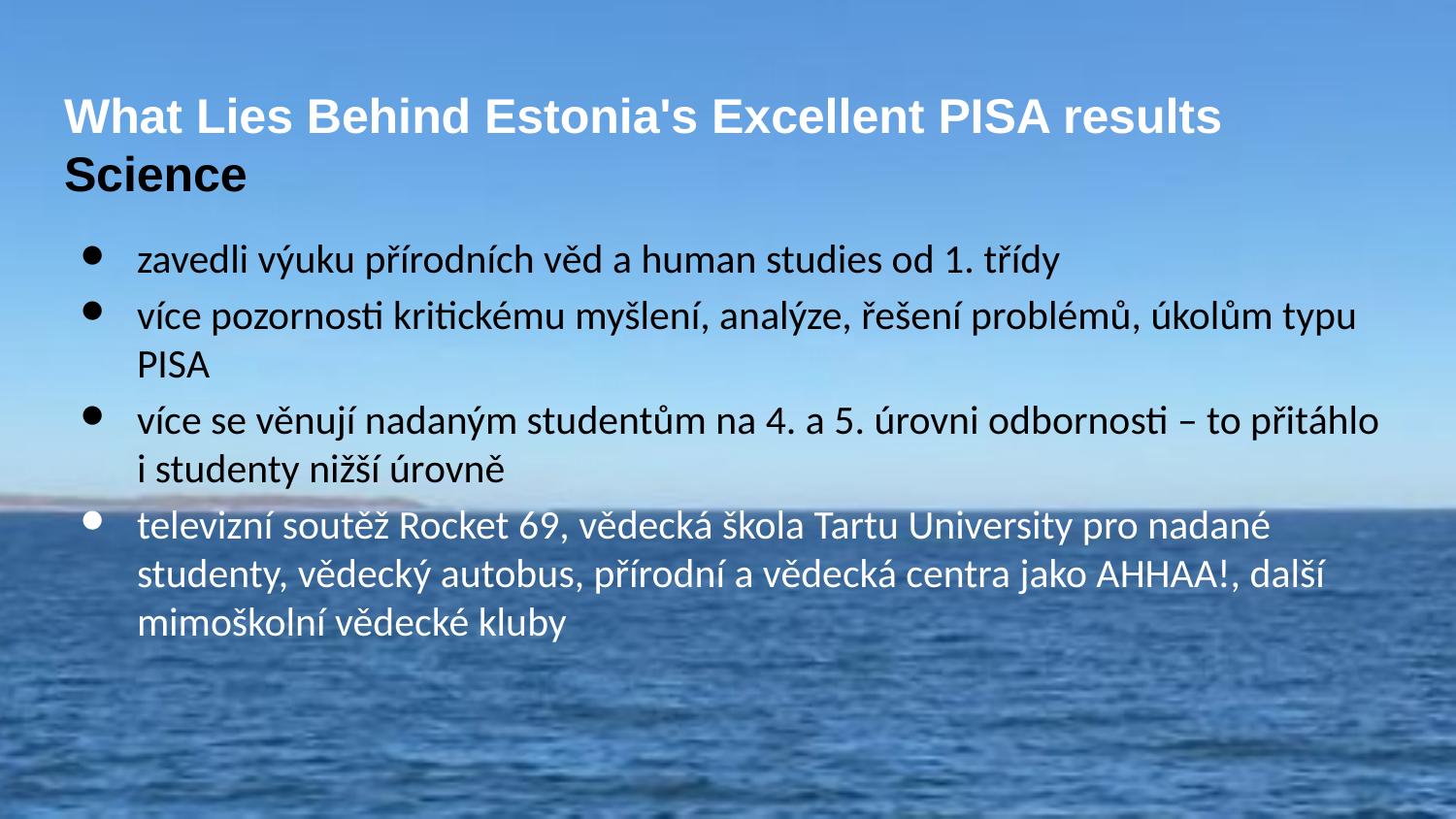

# What Lies Behind Estonia's Excellent PISA results Science
zavedli výuku přírodních věd a human studies od 1. třídy
více pozornosti kritickému myšlení, analýze, řešení problémů, úkolům typu PISA
více se věnují nadaným studentům na 4. a 5. úrovni odbornosti – to přitáhlo i studenty nižší úrovně
televizní soutěž Rocket 69, vědecká škola Tartu University pro nadané studenty, vědecký autobus, přírodní a vědecká centra jako AHHAA!, další mimoškolní vědecké kluby